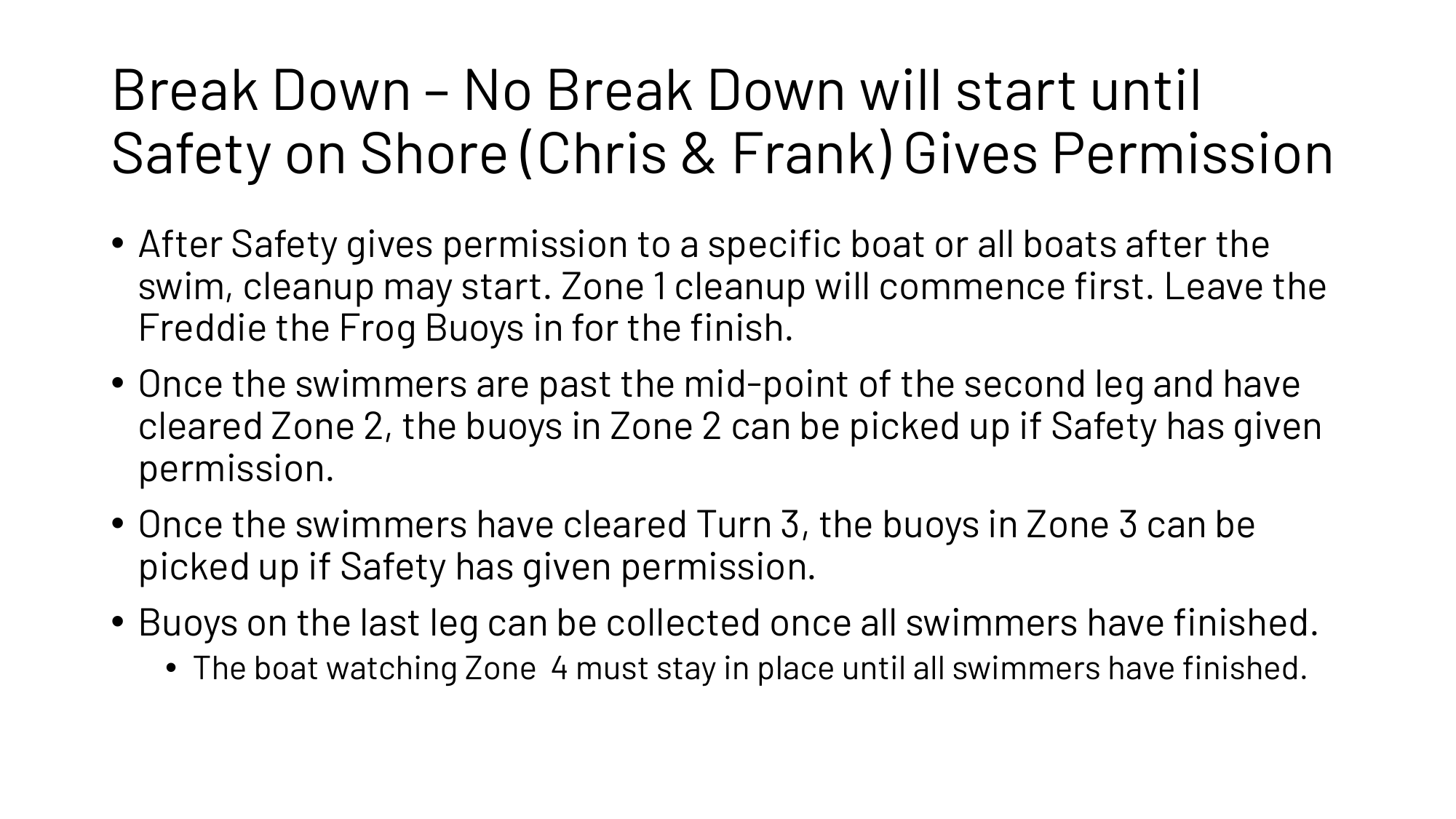

# Break Down – No Break Down will start until Safety on Shore (Chris & Frank) Gives Permission
After Safety gives permission to a specific boat or all boats after the swim, cleanup may start. Zone 1 cleanup will commence first. Leave the Freddie the Frog Buoys in for the finish.
Once the swimmers are past the mid-point of the second leg and have cleared Zone 2, the buoys in Zone 2 can be picked up if Safety has given permission.
Once the swimmers have cleared Turn 3, the buoys in Zone 3 can be picked up if Safety has given permission.
Buoys on the last leg can be collected once all swimmers have finished.
The boat watching Zone  4 must stay in place until all swimmers have finished.